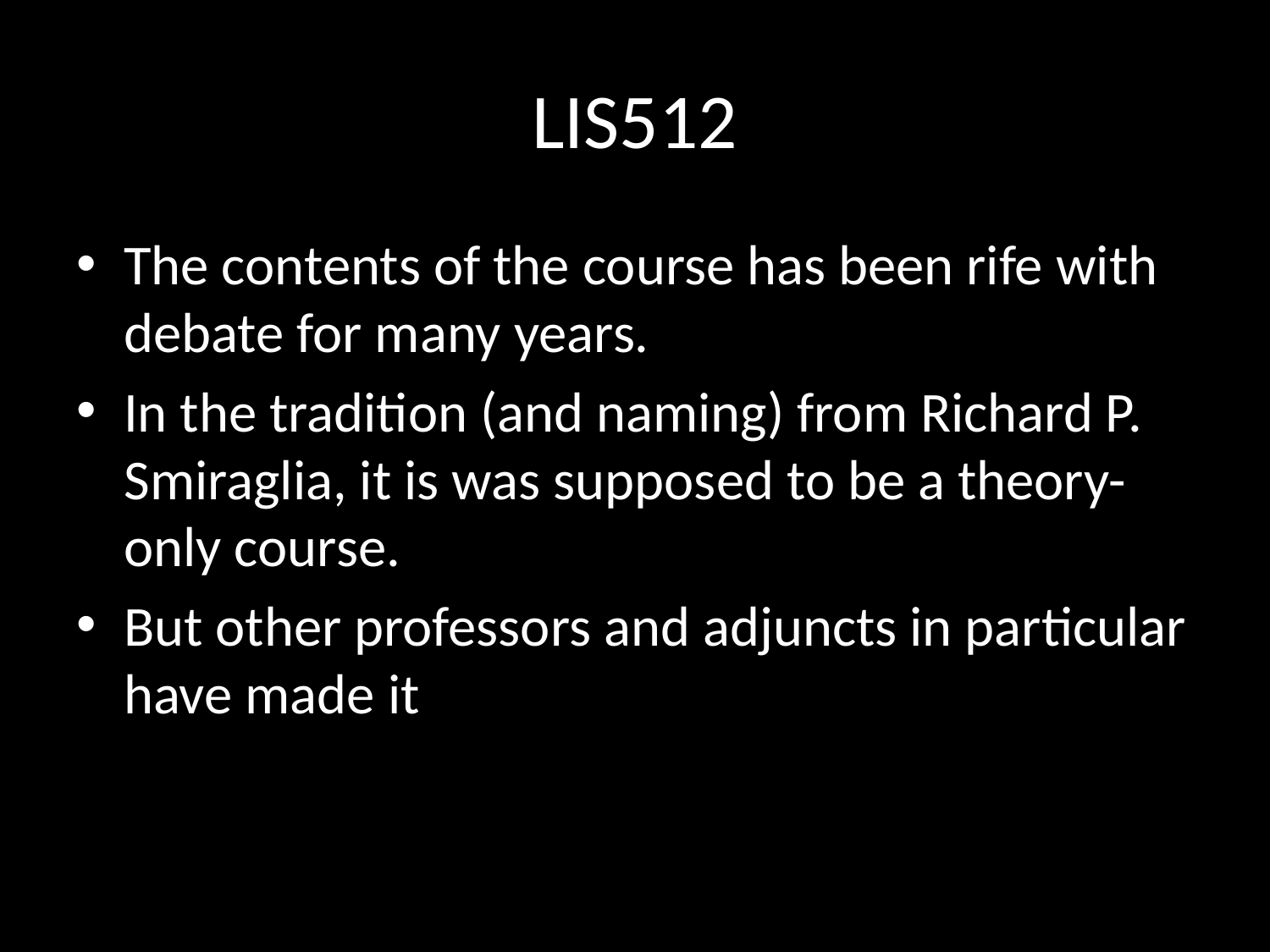

# LIS512
The contents of the course has been rife with debate for many years.
In the tradition (and naming) from Richard P. Smiraglia, it is was supposed to be a theory-only course.
But other professors and adjuncts in particular have made it